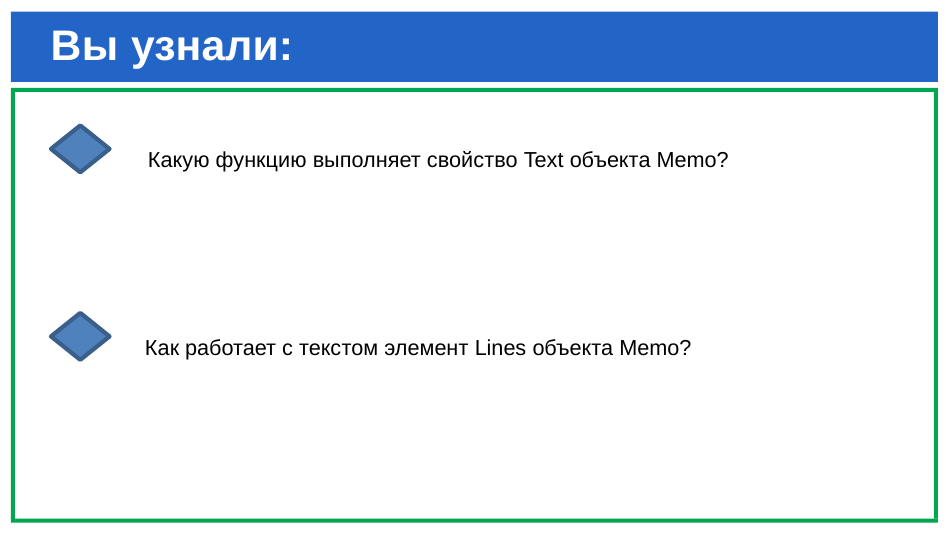

# Вы узнали:
Какую функцию выполняет свойство Text объекта Memo?

Как работает с текстом элемент Lines объекта Memo?